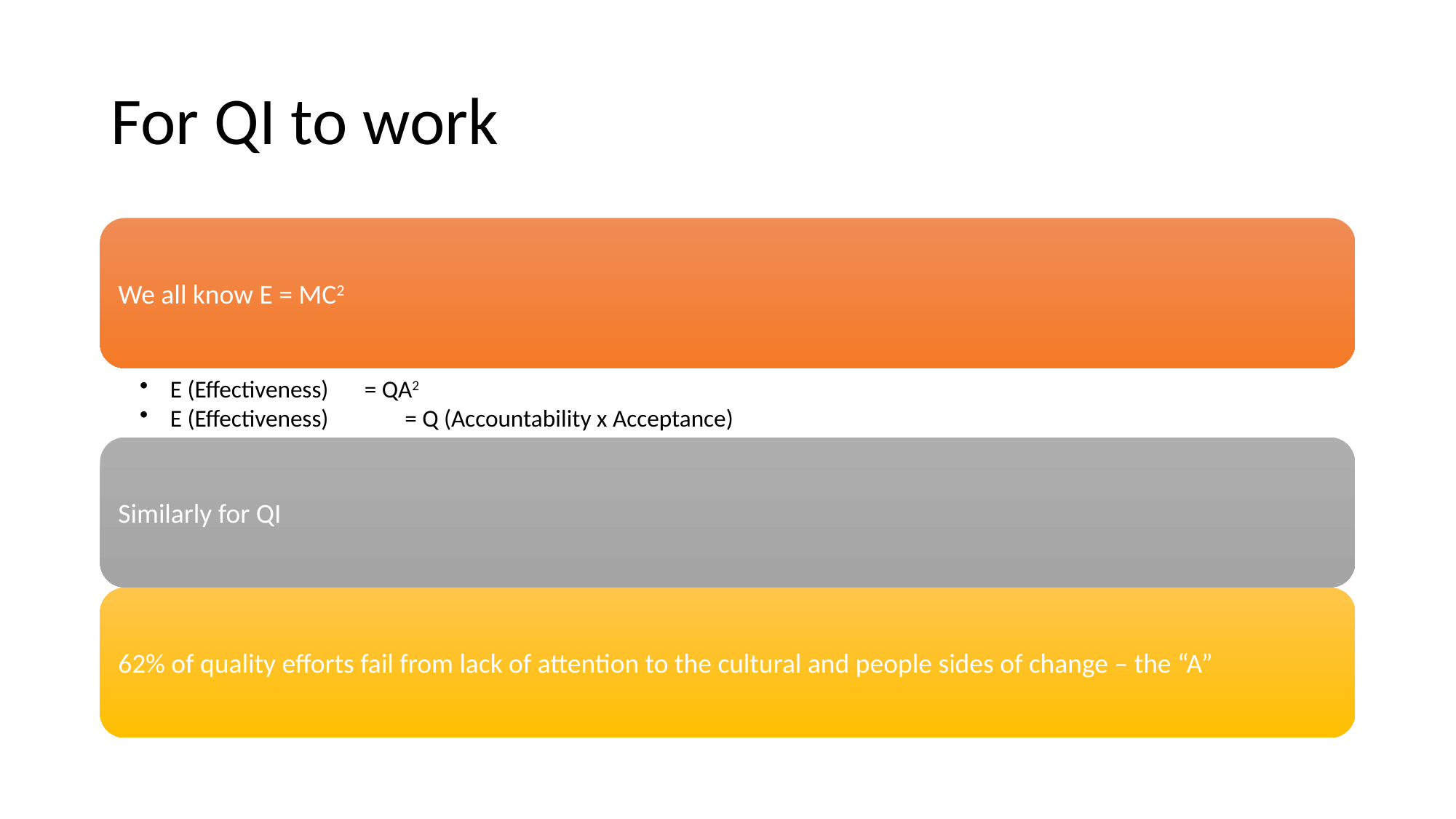

# For QI to work
We all know E = MC2
Similarly for QI
E (Effectiveness)	= QA2
62% of quality efforts fail from lack of attention to the cultural and people sides of change – the “A”